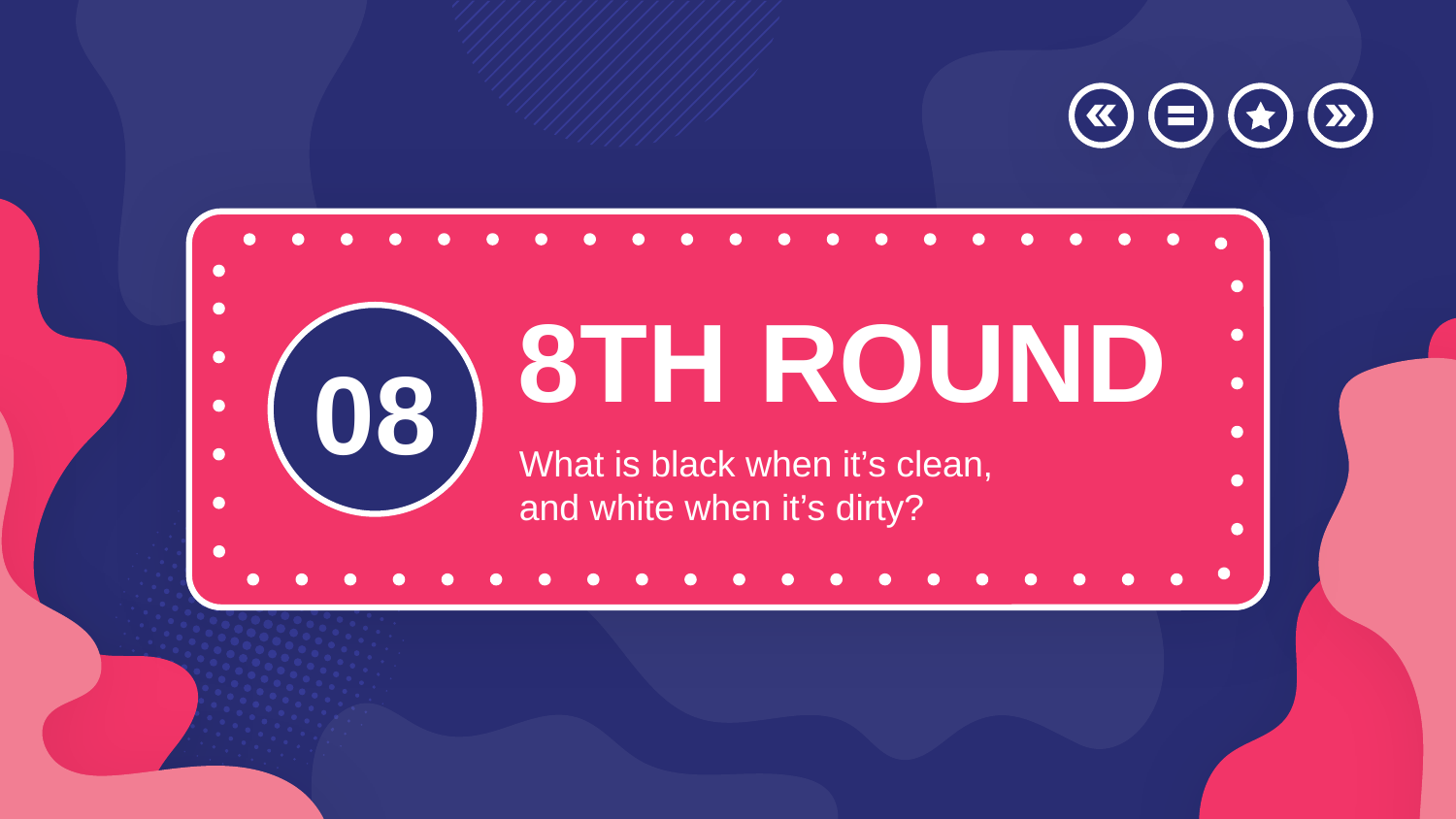

# 8TH ROUND

08
What is black when it’s clean, and white when it’s dirty?